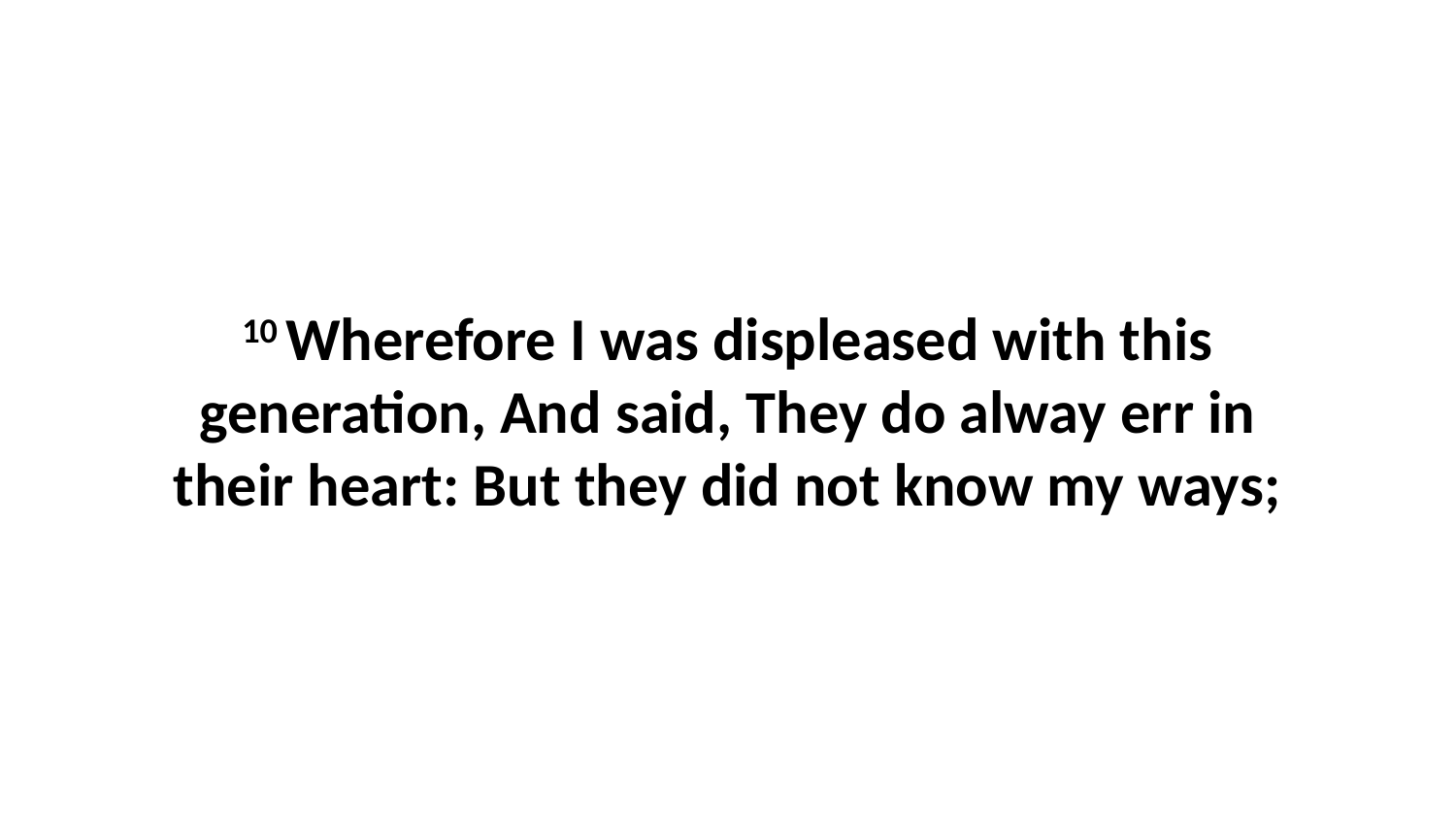

10 Wherefore I was displeased with this generation, And said, They do alway err in their heart: But they did not know my ways;